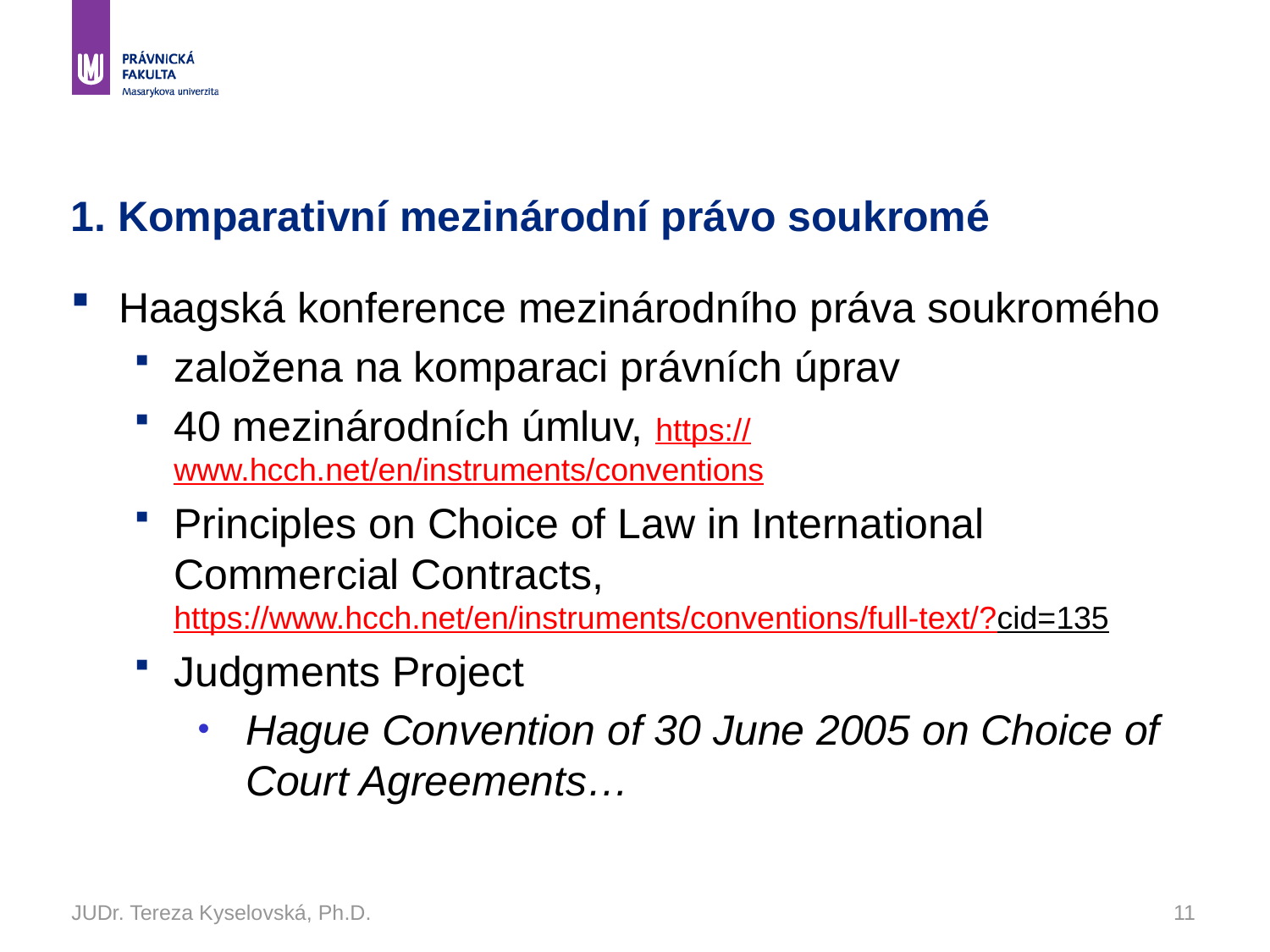

# 1. Komparativní mezinárodní právo soukromé
Haagská konference mezinárodního práva soukromého
založena na komparaci právních úprav
40 mezinárodních úmluv, https://www.hcch.net/en/instruments/conventions
Principles on Choice of Law in International Commercial Contracts, https://www.hcch.net/en/instruments/conventions/full-text/?cid=135
Judgments Project
Hague Convention of 30 June 2005 on Choice of Court Agreements…

JUDr. Tereza Kyselovská, Ph.D.
11